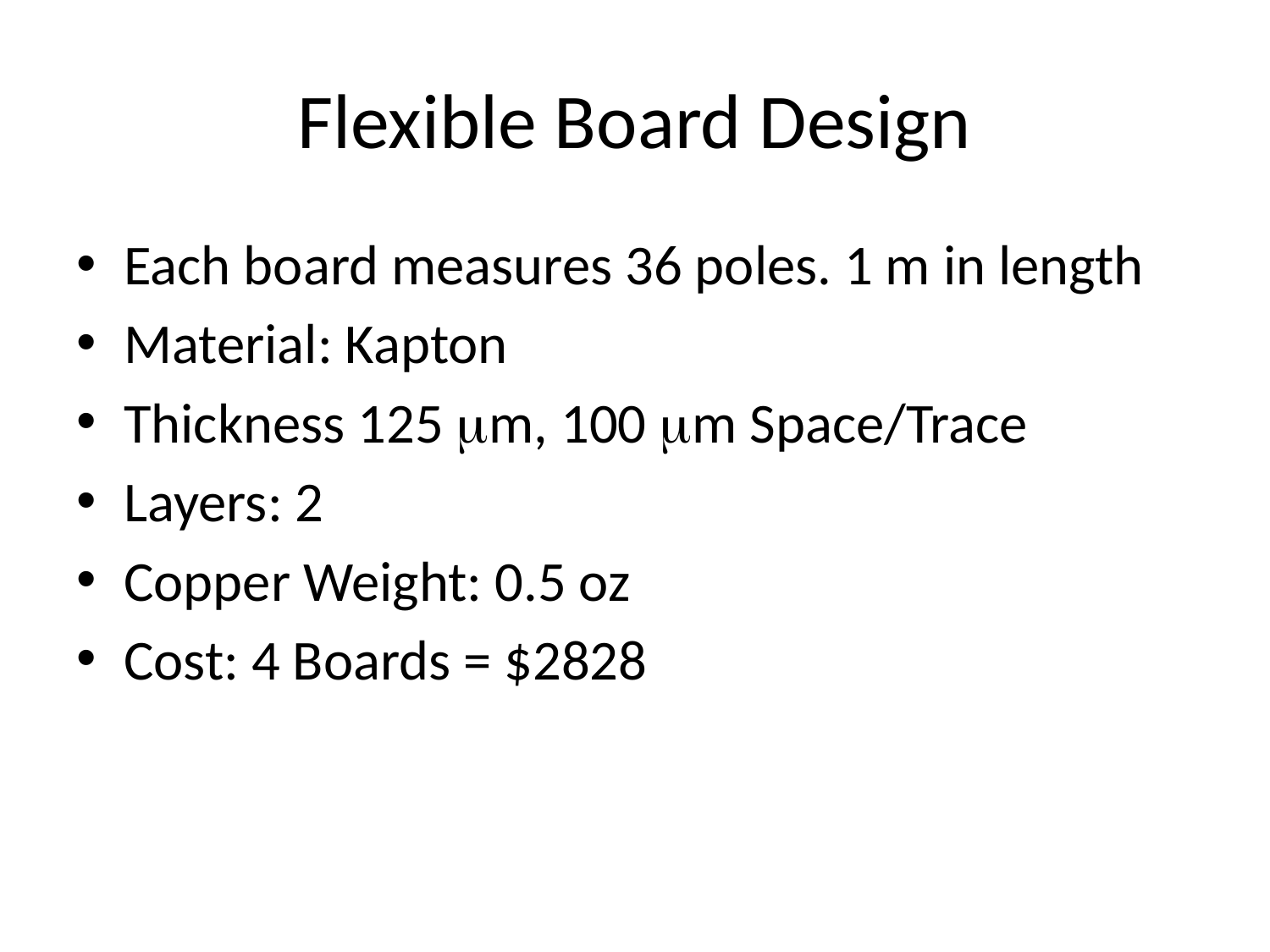

# Flexible Board Design
Each board measures 36 poles. 1 m in length
Material: Kapton
Thickness 125 μm, 100 μm Space/Trace
Layers: 2
Copper Weight: 0.5 oz
Cost: 4 Boards = $2828